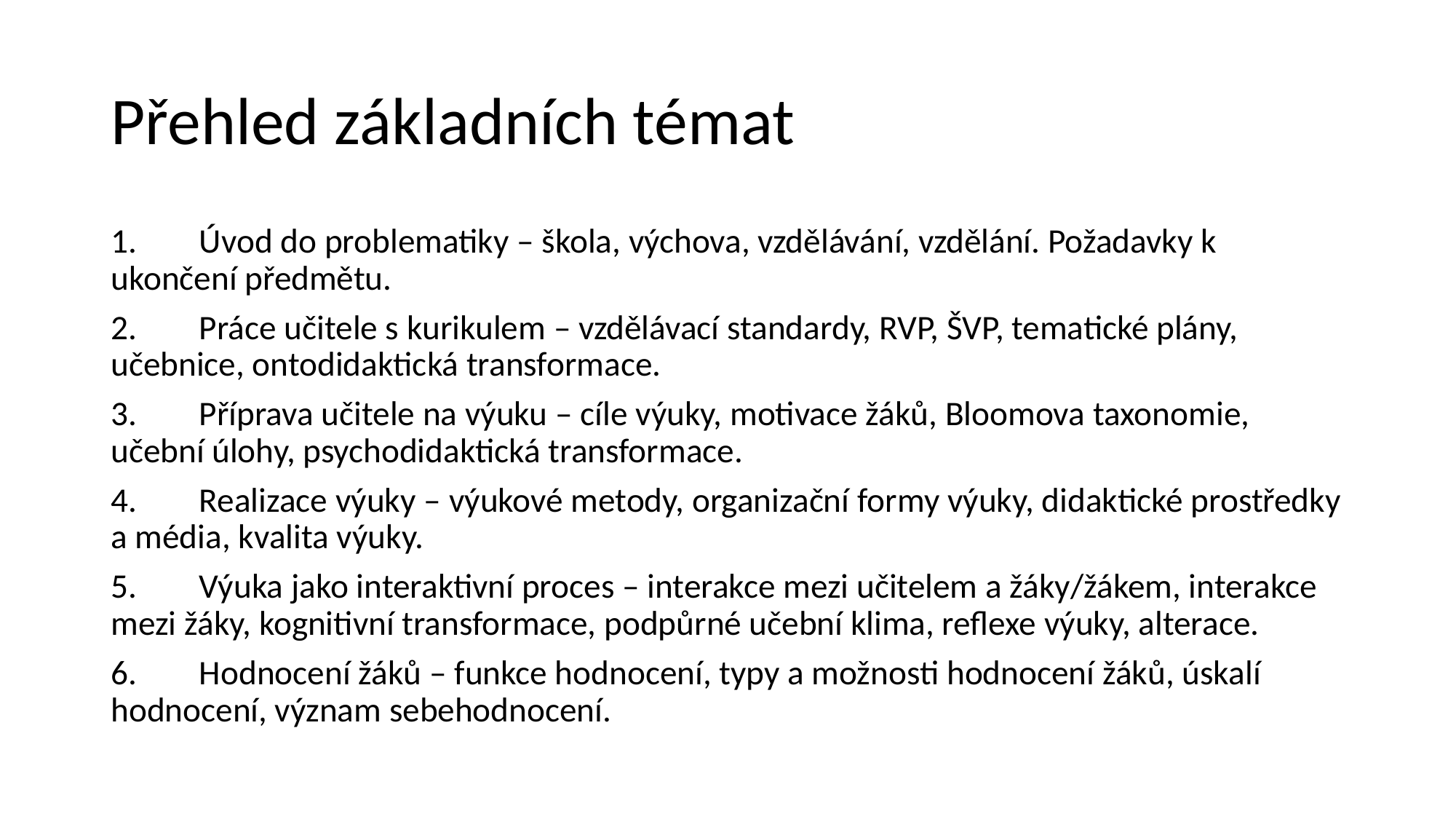

# Přehled základních témat
1. 	Úvod do problematiky – škola, výchova, vzdělávání, vzdělání. Požadavky k ukončení předmětu.
2.	Práce učitele s kurikulem – vzdělávací standardy, RVP, ŠVP, tematické plány, učebnice, ontodidaktická transformace.
3. 	Příprava učitele na výuku – cíle výuky, motivace žáků, Bloomova taxonomie, učební úlohy, psychodidaktická transformace.
4. 	Realizace výuky – výukové metody, organizační formy výuky, didaktické prostředky a média, kvalita výuky.
5. 	Výuka jako interaktivní proces – interakce mezi učitelem a žáky/žákem, interakce mezi žáky, kognitivní transformace, podpůrné učební klima, reflexe výuky, alterace.
6.	Hodnocení žáků – funkce hodnocení, typy a možnosti hodnocení žáků, úskalí hodnocení, význam sebehodnocení.